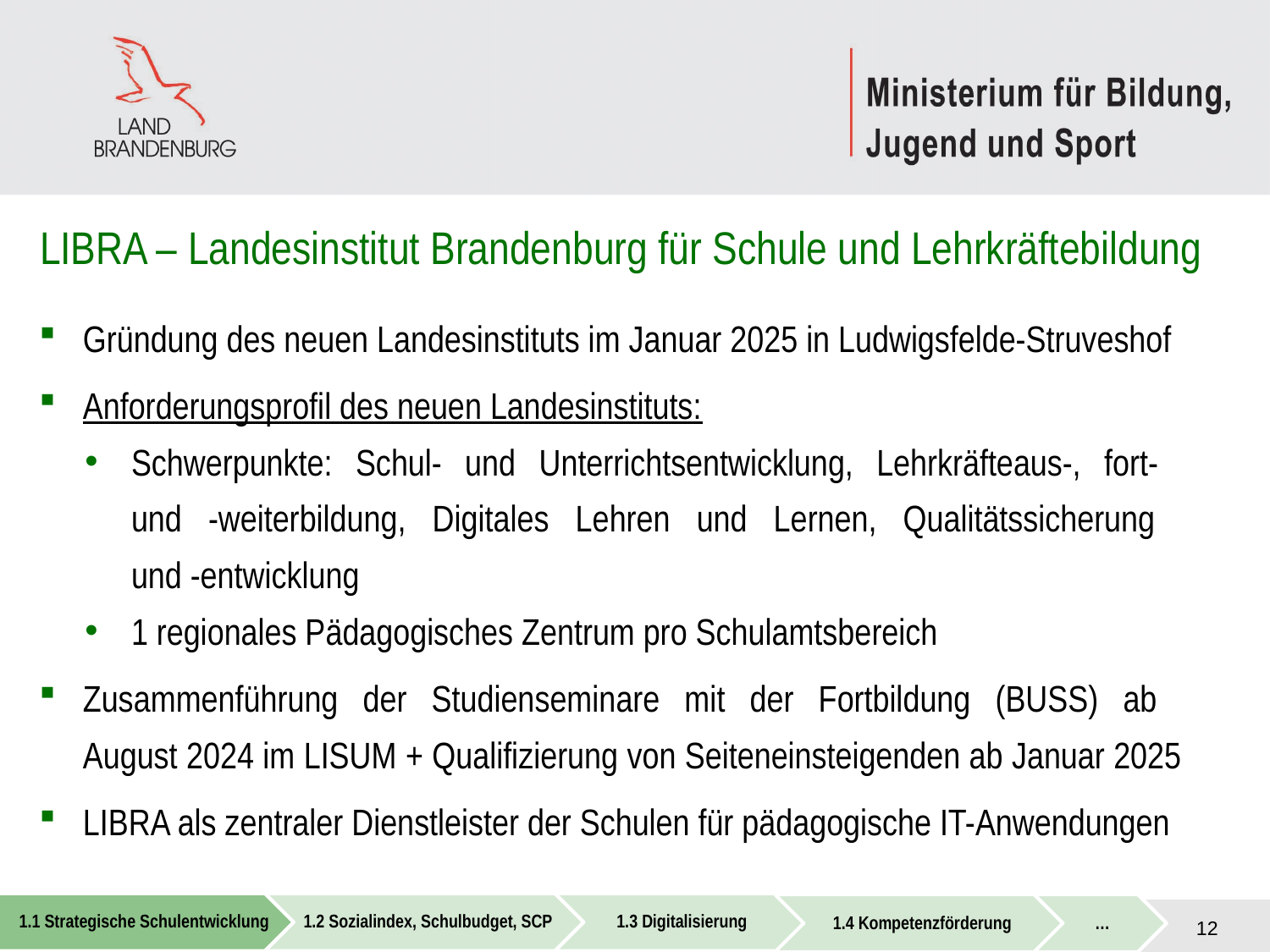

# LIBRA – Landesinstitut Brandenburg für Schule und Lehrkräftebildung
Gründung des neuen Landesinstituts im Januar 2025 in Ludwigsfelde-Struveshof
Anforderungsprofil des neuen Landesinstituts:
Schwerpunkte: Schul- und Unterrichtsentwicklung, Lehrkräfteaus-, fort-
und -weiterbildung, Digitales Lehren und Lernen, Qualitätssicherung
und -entwicklung
1 regionales Pädagogisches Zentrum pro Schulamtsbereich
Zusammenführung der Studienseminare mit der Fortbildung (BUSS) ab
August 2024 im LISUM + Qualifizierung von Seiteneinsteigenden ab Januar 2025
LIBRA als zentraler Dienstleister der Schulen für pädagogische IT-Anwendungen

1.1 Strategische Schulentwicklung
1.2 Sozialindex, Schulbudget, SCP
1.3 Digitalisierung
1.4 Kompetenzförderung
…
12